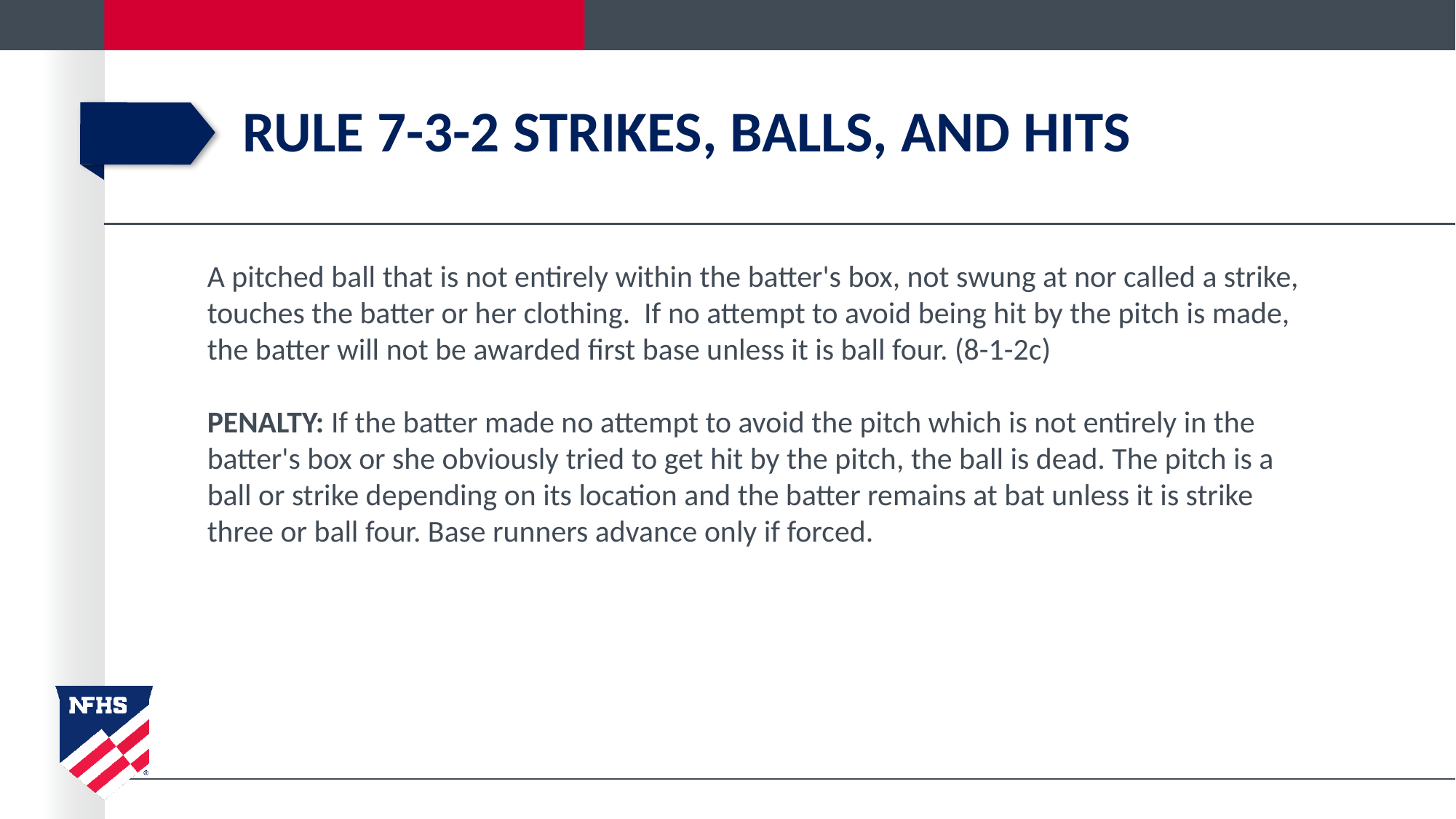

# Rule 7-3-2 Strikes, balls, and hits
A pitched ball that is not entirely within the batter's box, not swung at nor called a strike, touches the batter or her clothing.  If no attempt to avoid being hit by the pitch is made, the batter will not be awarded first base unless it is ball four. (8-1-2c)

PENALTY: If the batter made no attempt to avoid the pitch which is not entirely in the batter's box or she obviously tried to get hit by the pitch, the ball is dead. The pitch is a ball or strike depending on its location and the batter remains at bat unless it is strike three or ball four. Base runners advance only if forced.